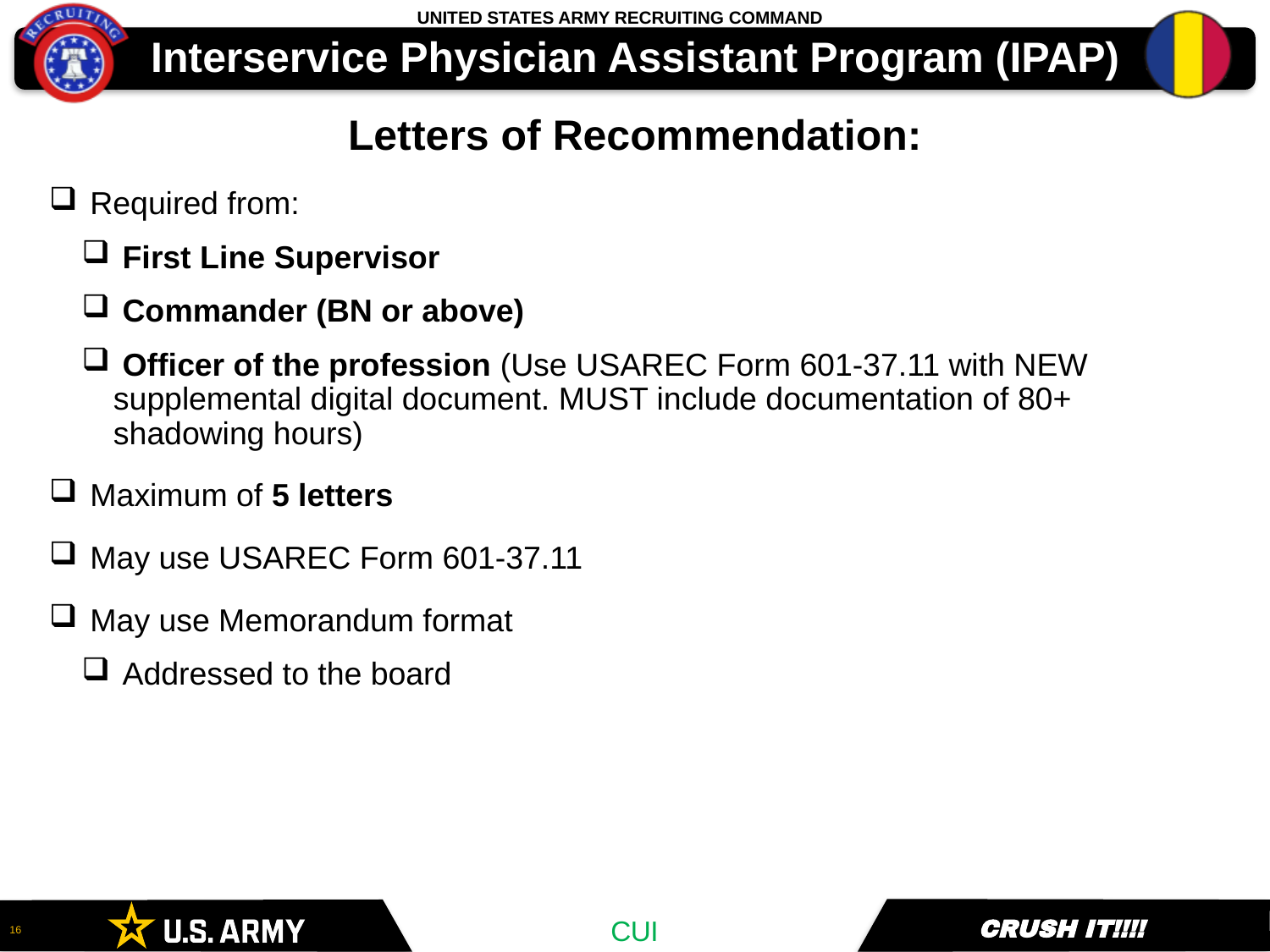

# Interservice Physician Assistant Program (IPAP)
Letters of Recommendation:
 Required from:
 First Line Supervisor
 Commander (BN or above)
 Officer of the profession (Use USAREC Form 601-37.11 with NEW supplemental digital document. MUST include documentation of 80+ shadowing hours)
 Maximum of 5 letters
 May use USAREC Form 601-37.11
 May use Memorandum format
 Addressed to the board